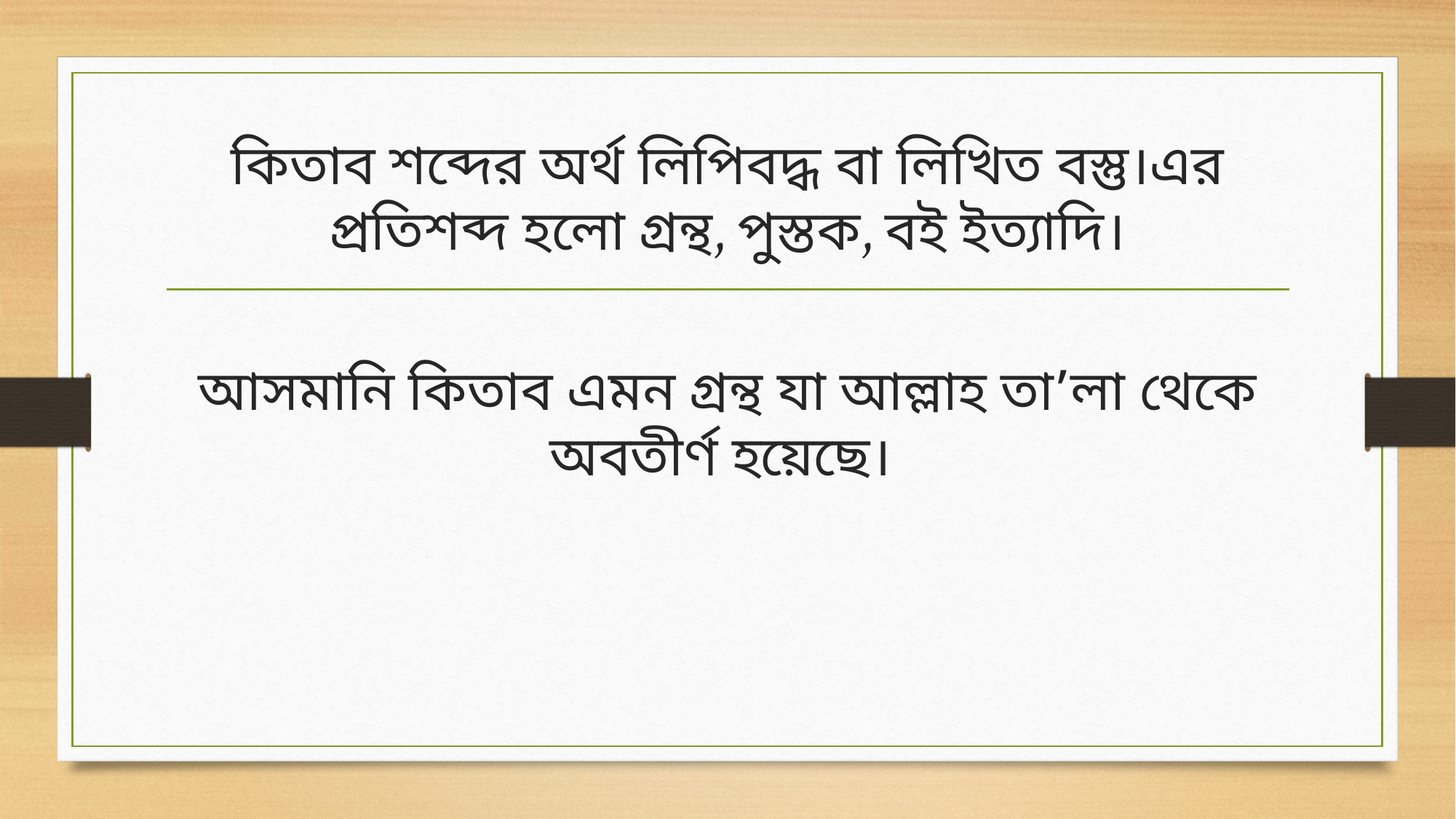

# কিতাব শব্দের অর্থ লিপিবদ্ধ বা লিখিত বস্তু।এর প্রতিশব্দ হলো গ্রন্থ, পুস্তক, বই ইত্যাদি।
আসমানি কিতাব এমন গ্রন্থ যা আল্লাহ তা’লা থেকে অবতীর্ণ হয়েছে।